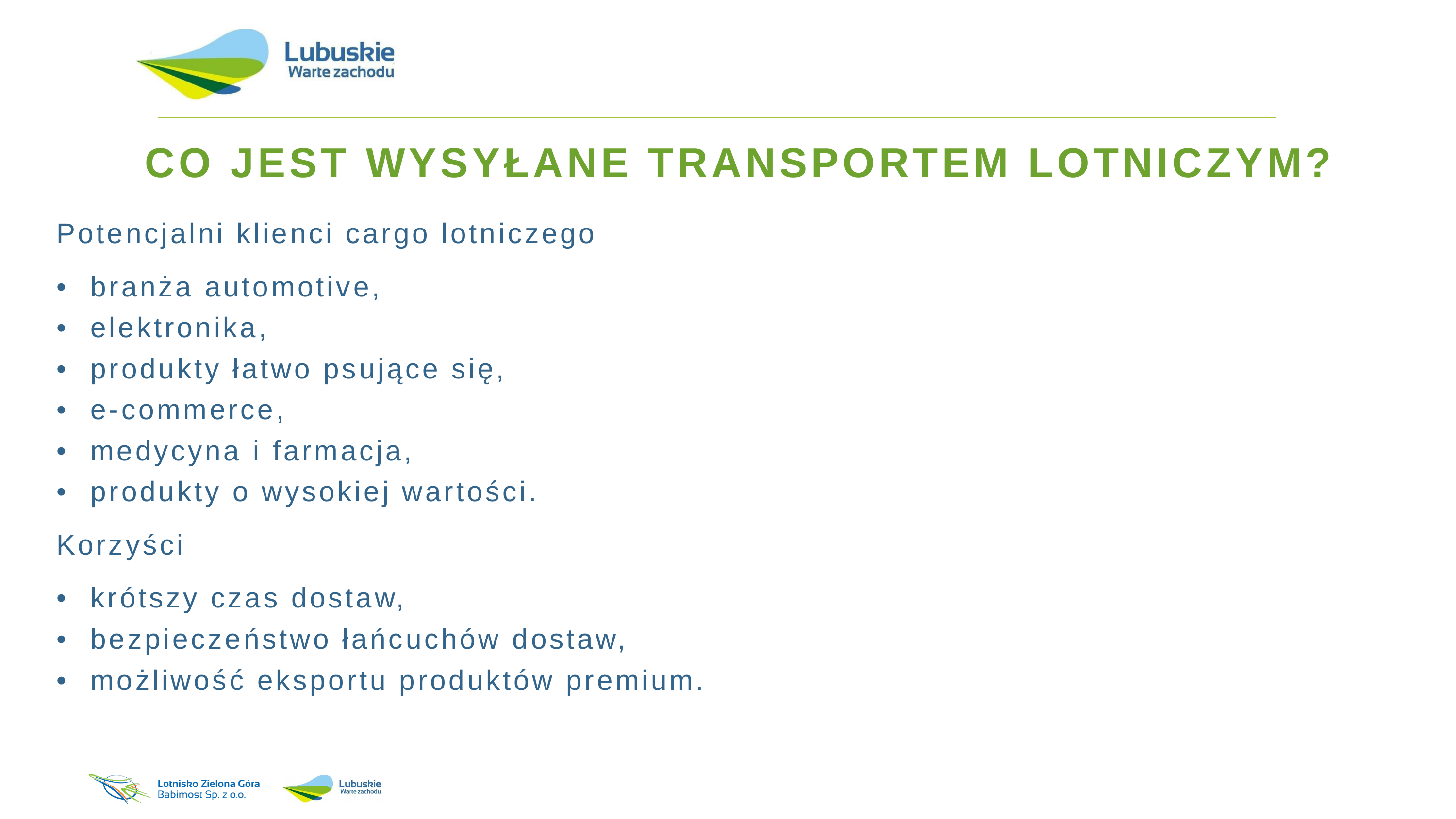

CO JEST WYSYŁANE TRANSPORTEM LOTNICZYM?
Potencjalni klienci cargo lotniczego
•⁠  ⁠branża automotive,
•⁠  ⁠elektronika,
•⁠  ⁠produkty łatwo psujące się,
•⁠  ⁠e-commerce,
•⁠  ⁠medycyna i farmacja,
•⁠  ⁠produkty o wysokiej wartości.
Korzyści
•⁠  ⁠krótszy czas dostaw,
•⁠  ⁠bezpieczeństwo łańcuchów dostaw,
•⁠  ⁠możliwość eksportu produktów premium.